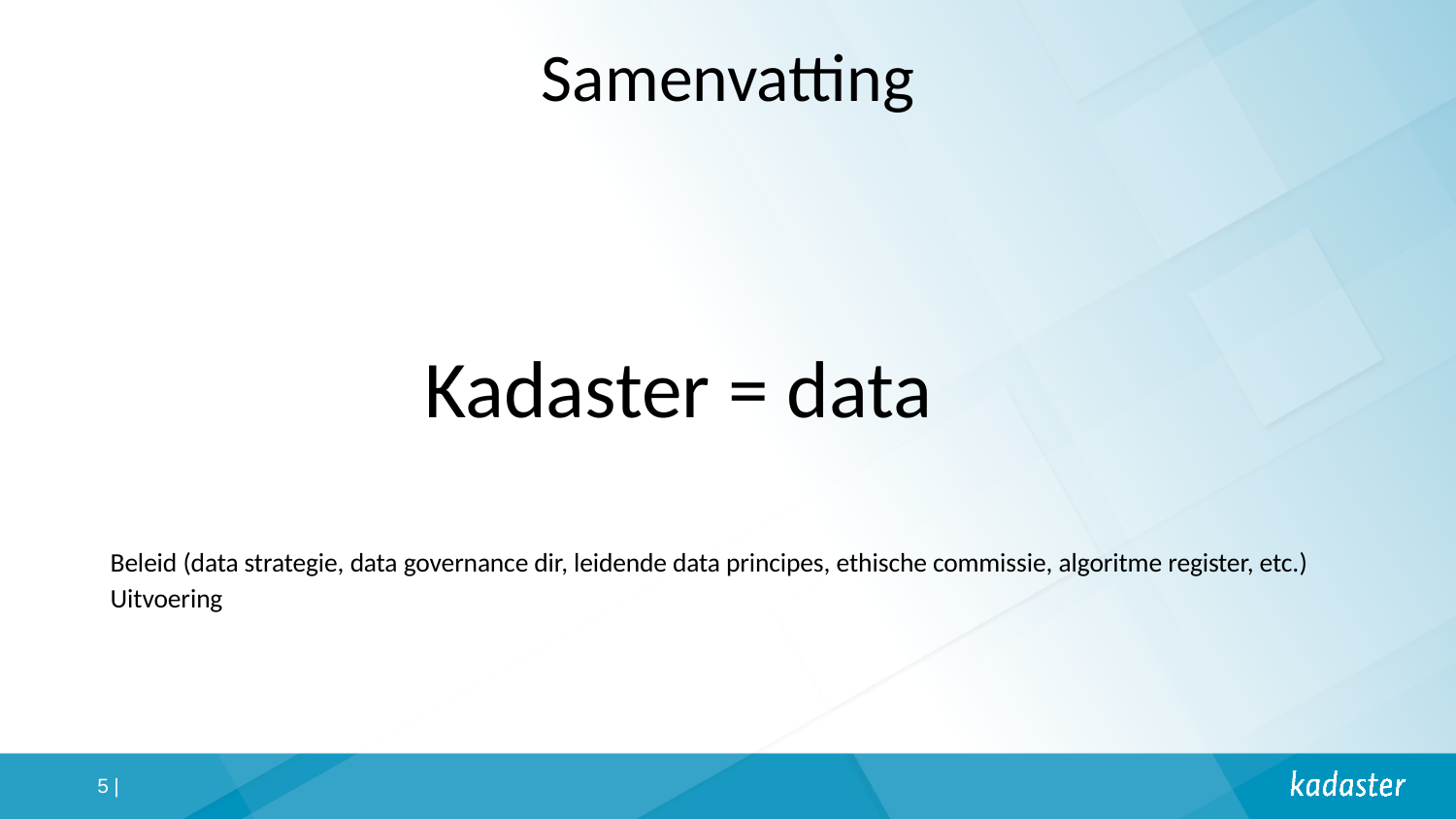

# Samenvatting

Beleid (data strategie, data governance dir, leidende data principes, ethische commissie, algoritme register, etc.)
Uitvoering

Kadaster = data